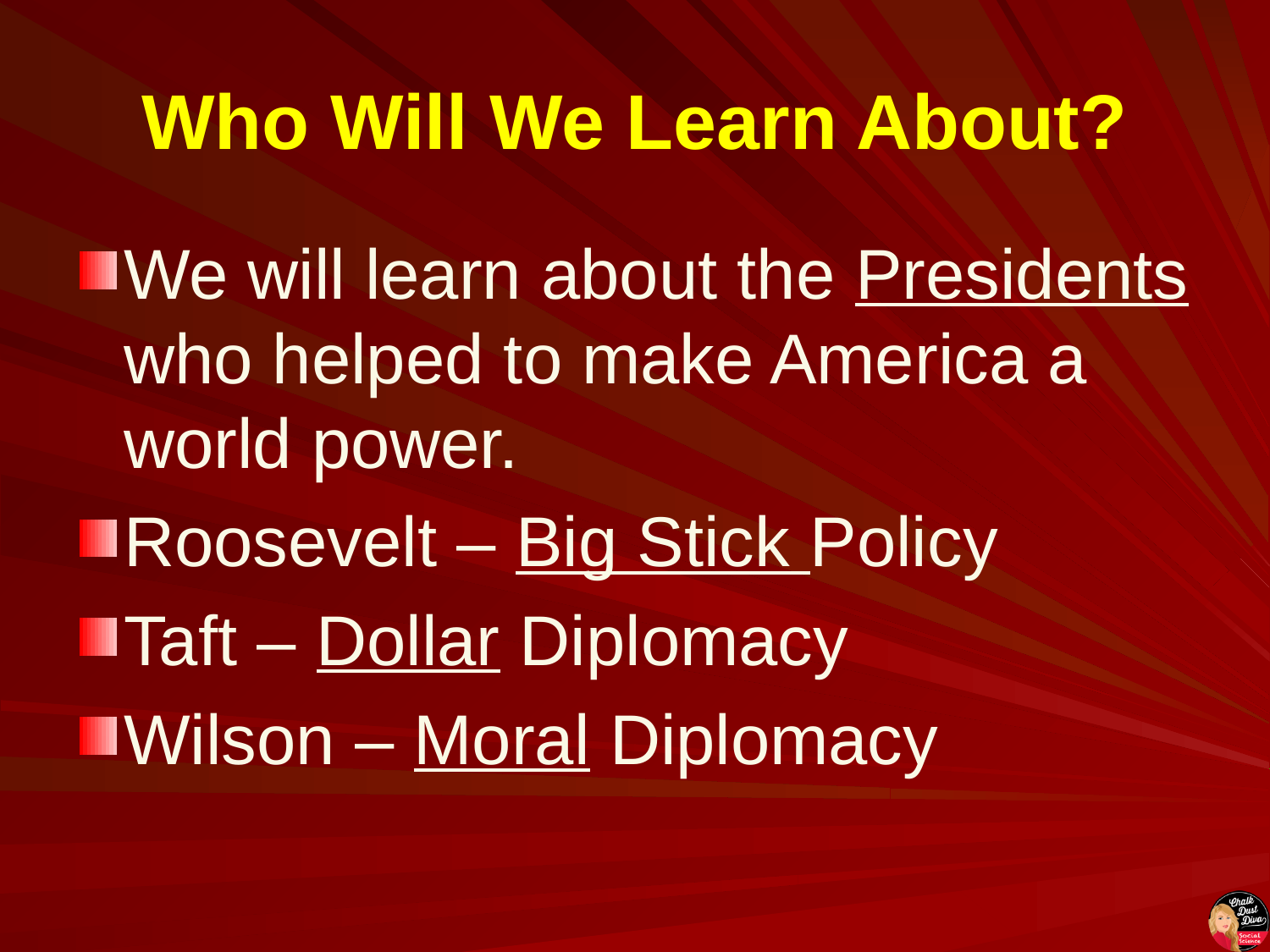

# Who Will We Learn About?
We will learn about the Presidents who helped to make America a world power.
Roosevelt – Big Stick Policy
Taft – Dollar Diplomacy
Wilson – Moral Diplomacy